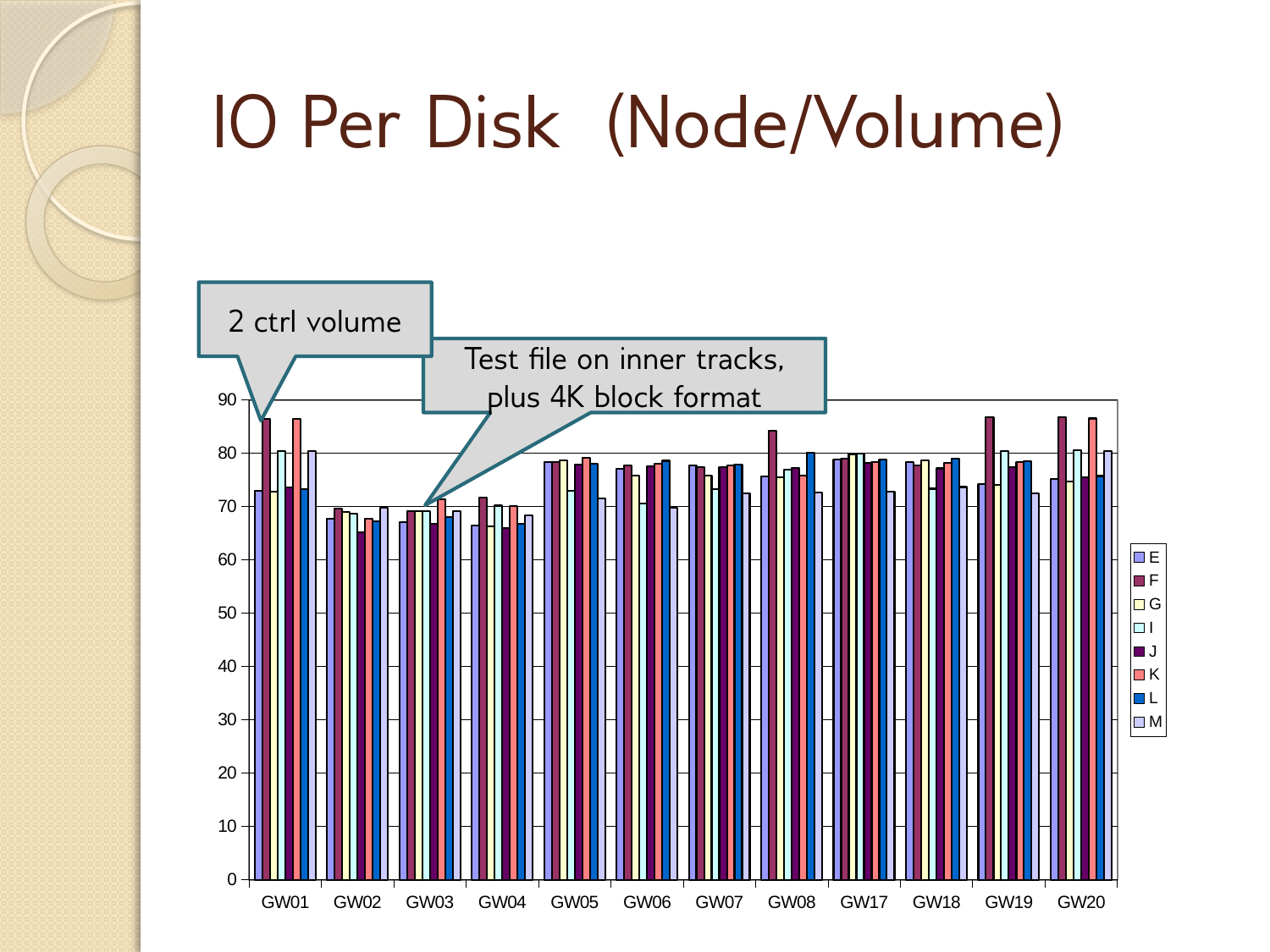

# IO Per Disk  (Node/Volume)
2 ctrl volume
Test file on inner tracks,
plus 4K block format

### Chart

| Category | E | F | G | I | J | K | L | M |
|---|---|---|---|---|---|---|---|---|
| GW01 | 72.96988520097975 | 86.47079541182619 | 72.84985237329319 | 80.41817362341666 | 73.57898035356615 | 86.458946316573 | 73.28926466322645 | 80.39451641726767 |
| GW02 | 67.69846816611549 | 69.57597239858262 | 68.93801861212725 | 68.73590388755065 | 65.13434507200104 | 67.67127983166584 | 67.28171059346636 | 69.77046075353441 |
| GW03 | 67.14802445491242 | 69.16465251219296 | 69.15113360805448 | 69.17356183860406 | 66.80680086817348 | 71.35575953310602 | 67.98847915214016 | 69.22143699295474 |
| GW04 | 66.49889585310848 | 71.71409143521868 | 66.30364381150446 | 70.17795280946642 | 66.00248276037675 | 70.13093968205469 | 66.6950857682173 | 68.30922939931122 |
| GW05 | 78.39337389655343 | 78.37409418221698 | 78.6533554230545 | 72.91798890720781 | 77.84847364671126 | 79.12578524815677 | 77.98921165299198 | 71.48808722189125 |
| GW06 | 77.04421952979945 | 77.64595846774925 | 75.73974854566958 | 70.61208491775247 | 77.6050025841475 | 78.03323069511963 | 78.5886824208135 | 69.85152475531731 |
| GW07 | 77.72147974835198 | 77.426091043772 | 75.84047949005726 | 73.29681639439467 | 77.39020720003676 | 77.6838898741515 | 77.90540857856902 | 72.50467254717833 |
| GW08 | 75.61636558228875 | 84.27906004409625 | 75.50694851662892 | 76.85907276854529 | 77.18448227035549 | 75.78033437412424 | 80.07874350468501 | 72.70669024951349 |
| GW17 | 78.88380352377526 | 78.99706803327803 | 79.860179045351 | 79.99891659235 | 78.257942321067 | 78.281272323162 | 78.809992749283 | 72.82321342711914 |
| GW18 | 78.37714290155816 | 77.64219282330748 | 78.70635701794961 | 73.35567302407965 | 77.15495431452449 | 78.20628782954876 | 79.05065447348775 | 73.66690096255566 |
| GW19 | 74.24090725273925 | 86.76978411262549 | 73.9969696804488 | 80.46735823531667 | 77.32915521237486 | 78.33167926738027 | 78.58494107255446 | 72.41073178666234 |
| GW20 | 75.20292232481198 | 86.77198616254176 | 74.6663912883285 | 80.58073658706475 | 75.43247532972177 | 86.51890774298934 | 75.73274425928048 | 80.441224928337 |